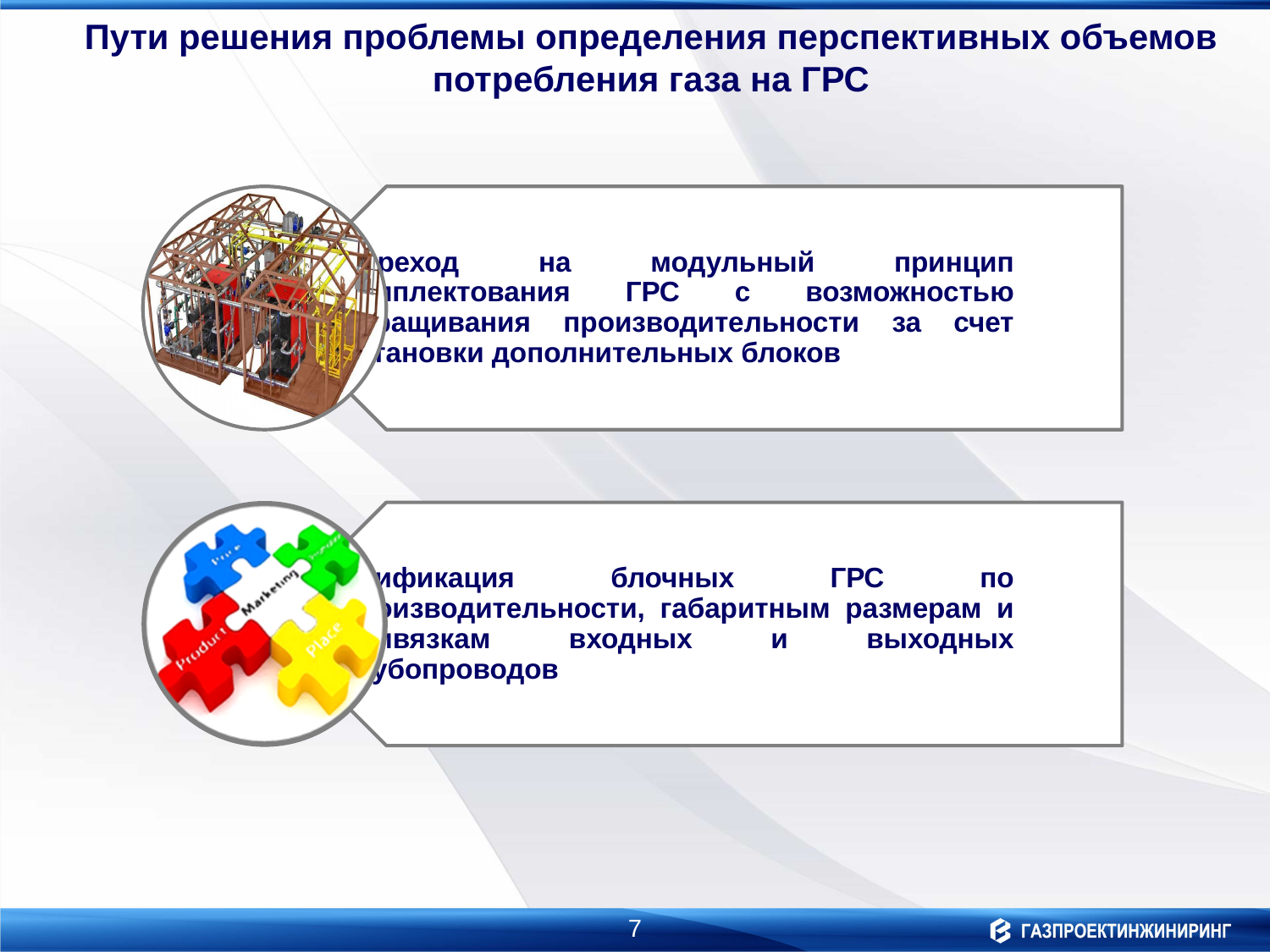

Пути решения проблемы определения перспективных объемов потребления газа на ГРС
Переход на модульный принцип комплектования ГРС с возможностью наращивания производительности за счет установки дополнительных блоков
Унификация блочных ГРС по производительности, габаритным размерам и привязкам входных и выходных трубопроводов
7